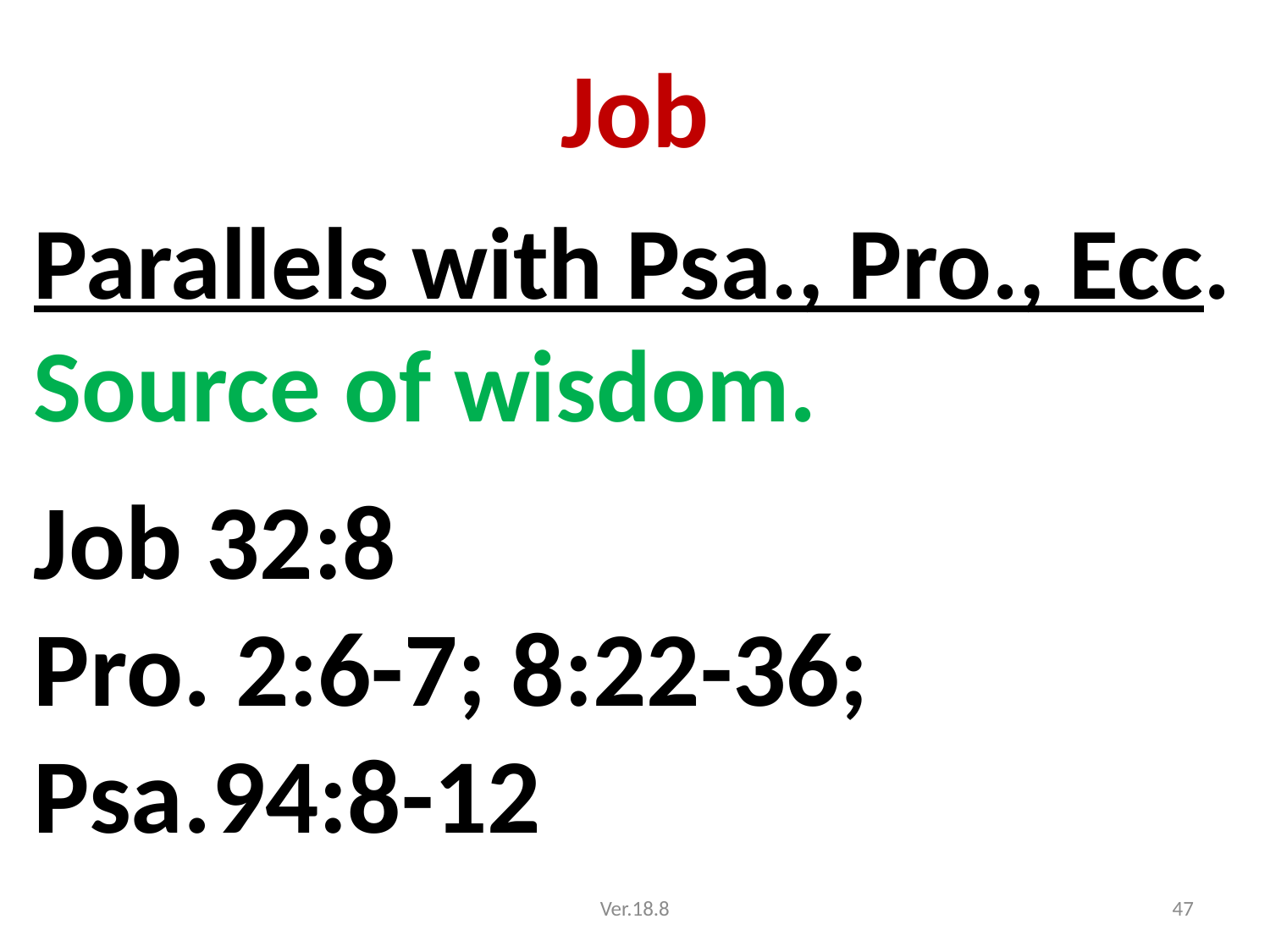

# Job
Parallels with Psa., Pro., Ecc.
Source of wisdom.
Job 32:8
Pro. 2:6-7; 8:22-36; Psa.94:8-12
Ver.18.8
47